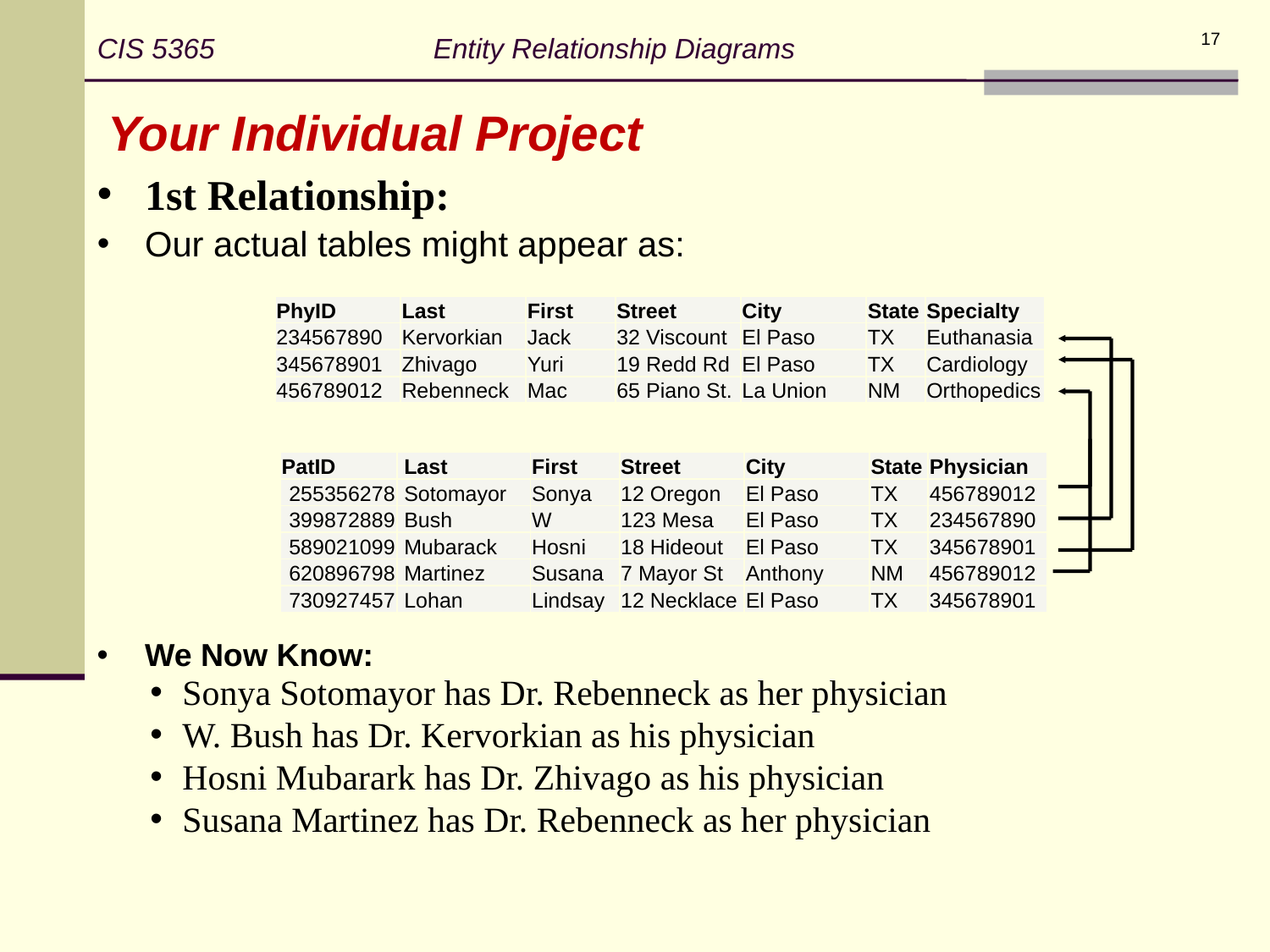

CIS 5365                            Entity Relationship Diagrams
17
Your Individual Project
1st Relationship:
Our actual tables might appear as:
| PhyID | Last | First | Street | City | State | Specialty |
| --- | --- | --- | --- | --- | --- | --- |
| 234567890 | Kervorkian | Jack | 32 Viscount | El Paso | TX | Euthanasia |
| 345678901 | Zhivago | Yuri | 19 Redd Rd | El Paso | TX | Cardiology |
| 456789012 | Rebenneck | Mac | 65 Piano St. | La Union | NM | Orthopedics |

| PatID | Last | First | Street | City | State | Physician |
| --- | --- | --- | --- | --- | --- | --- |
| 255356278 | Sotomayor | Sonya | 12 Oregon | El Paso | TX | 456789012 |
| 399872889 | Bush | W | 123 Mesa | El Paso | TX | 234567890 |
| 589021099 | Mubarack | Hosni | 18 Hideout | El Paso | TX | 345678901 |
| 620896798 | Martinez | Susana | 7 Mayor St | Anthony | NM | 456789012 |
| 730927457 | Lohan | Lindsay | 12 Necklace | El Paso | TX | 345678901 |

We Now Know:
Sonya Sotomayor has Dr. Rebenneck as her physician
W. Bush has Dr. Kervorkian as his physician
Hosni Mubarark has Dr. Zhivago as his physician
Susana Martinez has Dr. Rebenneck as her physician